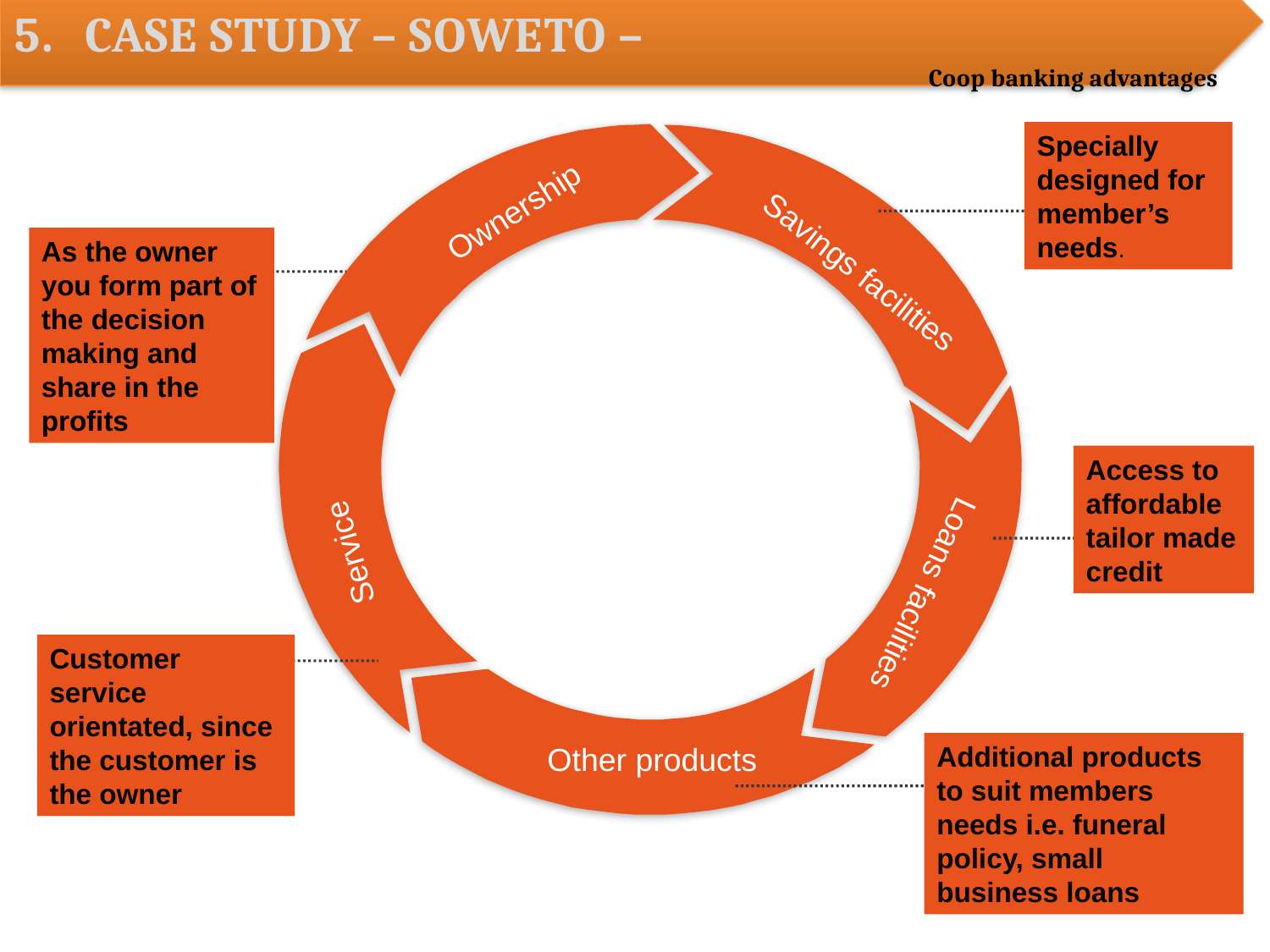

CASE STUDY – SOWETO –
Coop banking advantages

Specially designed for member’s needs.

Ownership
As the owner you form part of the decision making and share in the profits
Savings facilities

Access to affordable tailor made credit
Service

Loans facilities
Customer service orientated, since the customer is the owner

Other products
Additional products to suit members needs i.e. funeral policy, small business loans